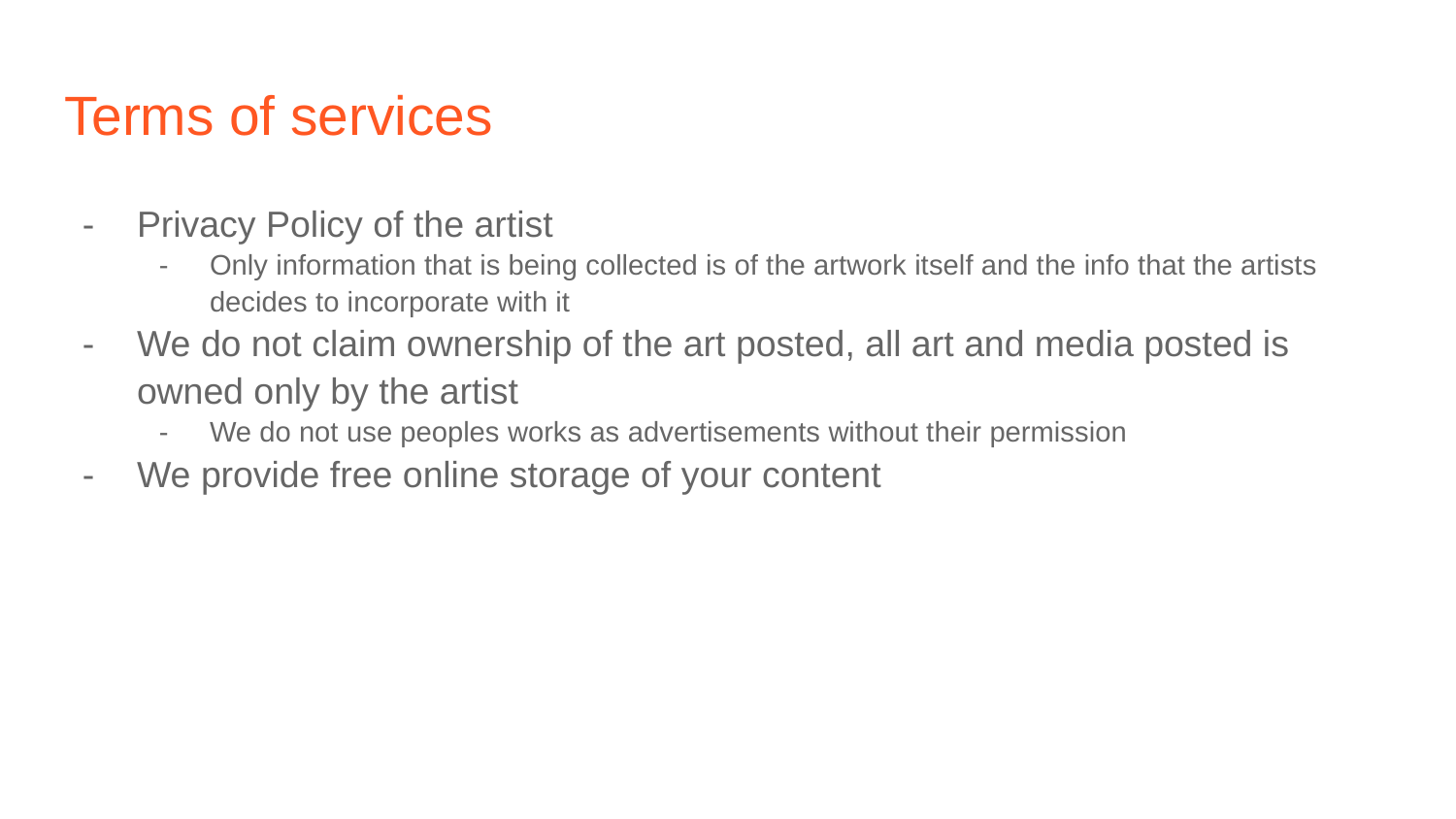

# Terms of services
Privacy Policy of the artist
Only information that is being collected is of the artwork itself and the info that the artists decides to incorporate with it
We do not claim ownership of the art posted, all art and media posted is owned only by the artist
We do not use peoples works as advertisements without their permission
We provide free online storage of your content